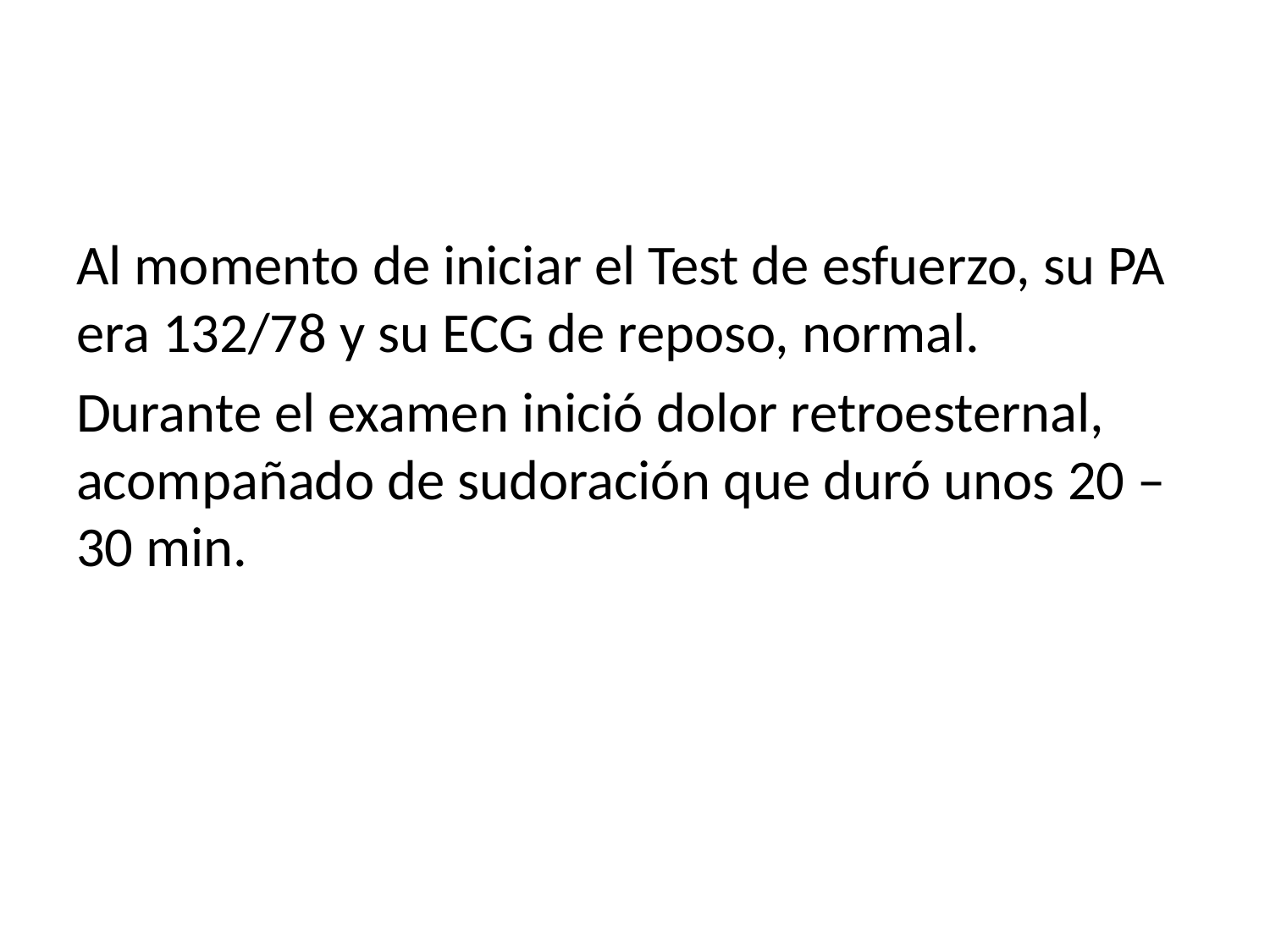

#
Al momento de iniciar el Test de esfuerzo, su PA era 132/78 y su ECG de reposo, normal.
Durante el examen inició dolor retroesternal, acompañado de sudoración que duró unos 20 – 30 min.